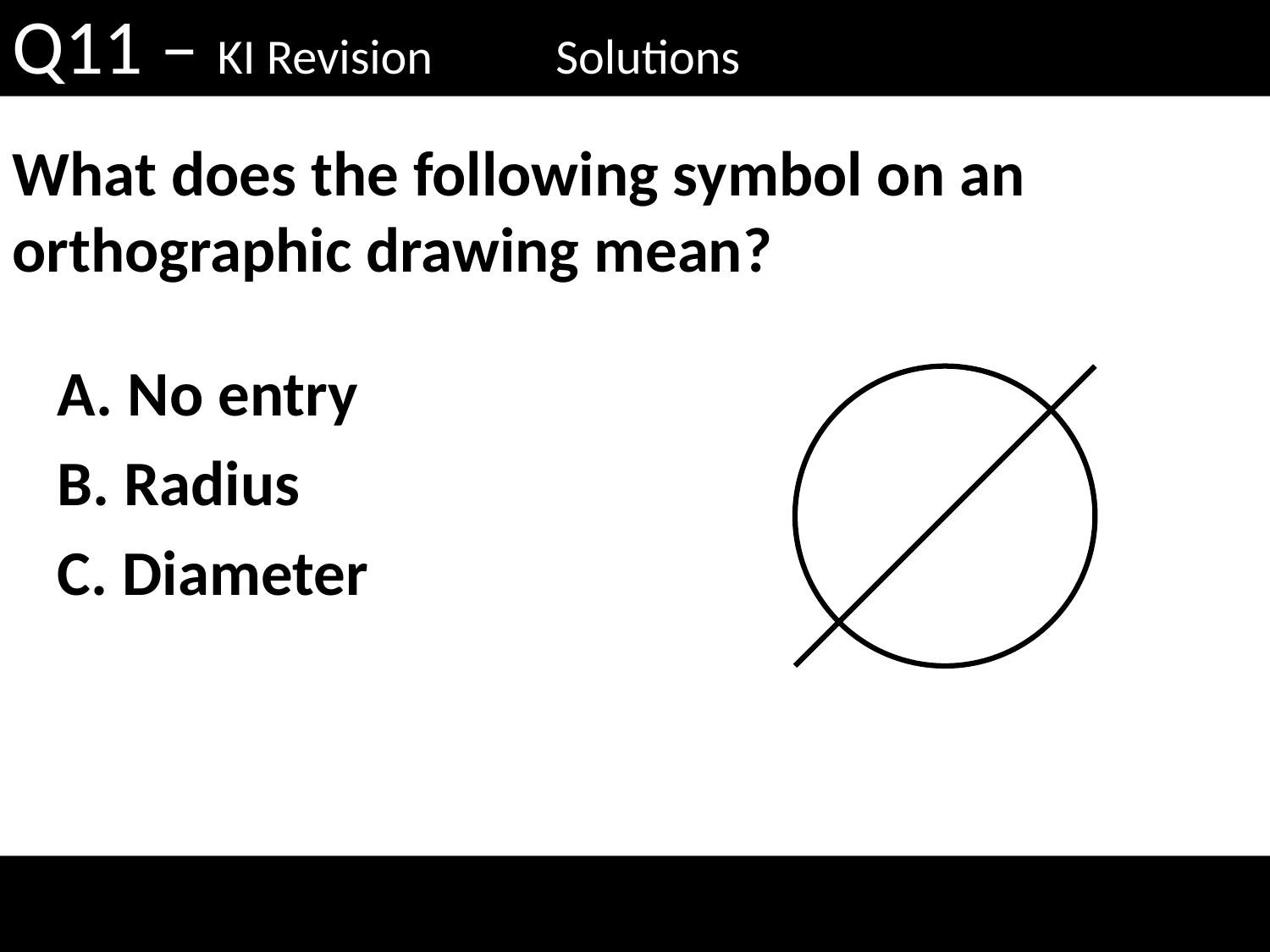

Q11 – KI Revision           Solutions
What does the following symbol on an orthographic drawing mean?
A. No entry

B. Radius
C. Diameter